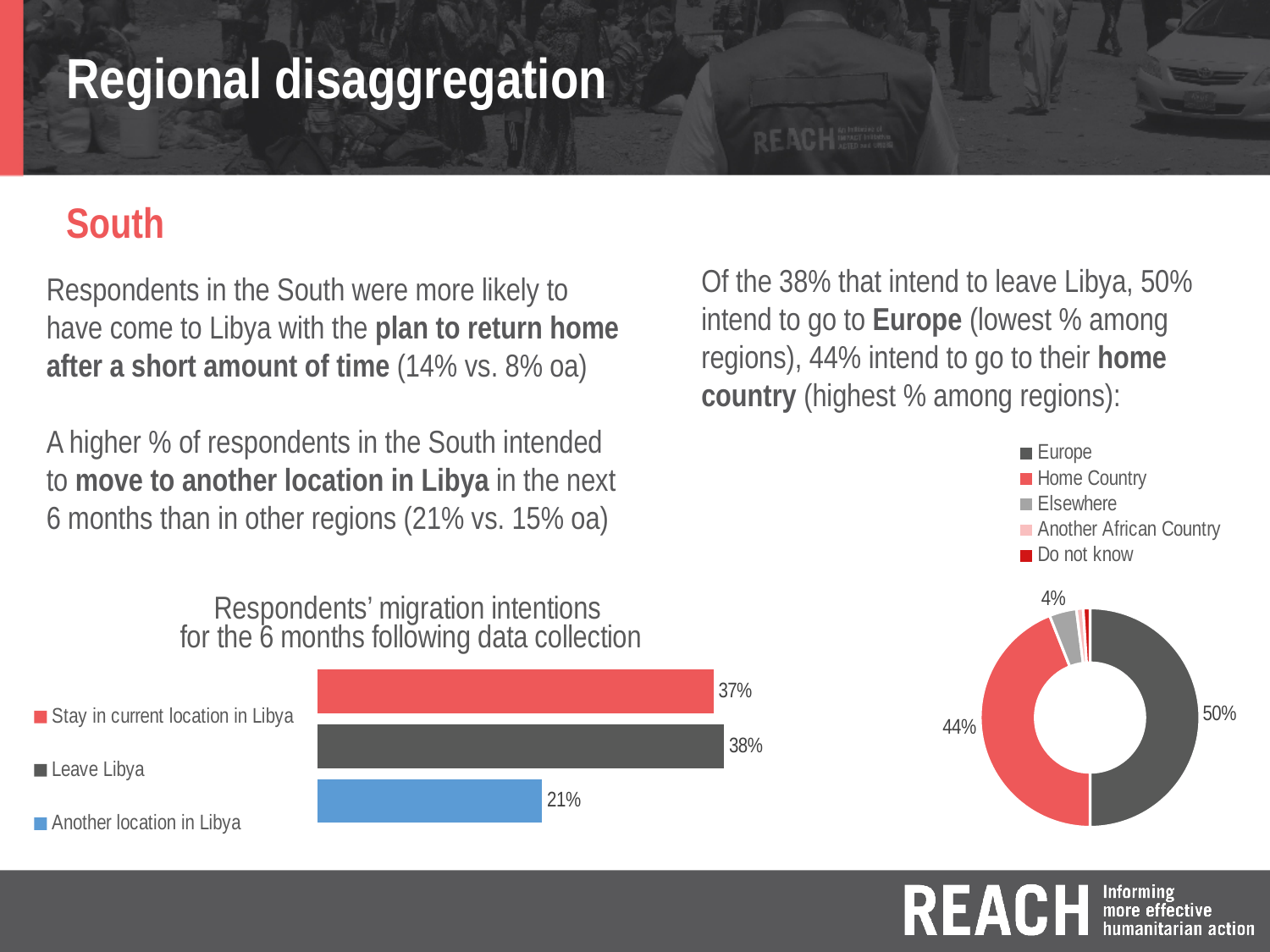

# Regional disaggregation
South

Of the 38% that intend to leave Libya, 50% intend to go to Europe (lowest % among regions), 44% intend to go to their home country (highest % among regions):

Respondents in the South were more likely to have come to Libya with the plan to return home after a short amount of time (14% vs. 8% oa)

A higher % of respondents in the South intended to move to another location in Libya in the next 6 months than in other regions (21% vs. 15% oa)

### Chart

| Category | Column2 |
|---|---|
| Europe | 0.5 |
| Home Country | 0.44 |
| Elsewhere | 0.04 |
| Another African Country | 0.01 |
| Do not know | 0.01 |

### Chart: Respondents’ migration intentions
for the 6 months following data collection

| Category | Another location in Libya | Leave Libya | Stay in current location in Libya |
|---|---|---|---|
| Migration Intentions (West)  | 0.21 | 0.38 | 0.37 |